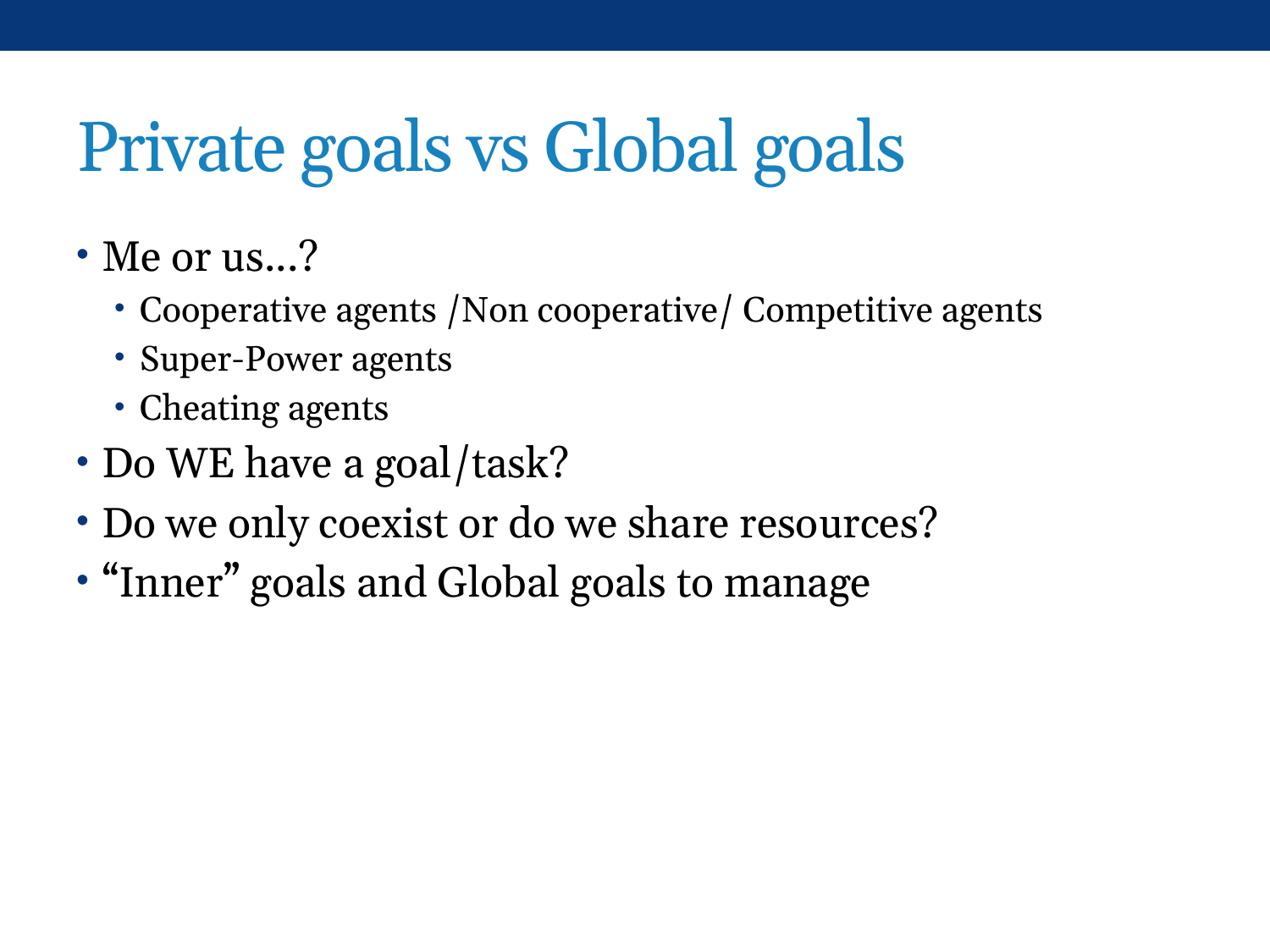

# Private goals vs Global goals
Me or us...?
Cooperative agents /Non cooperative/ Competitive agents
Super-Power agents
Cheating agents
Do WE have a goal/task?
Do we only coexist or do we share resources?
“Inner” goals and Global goals to manage